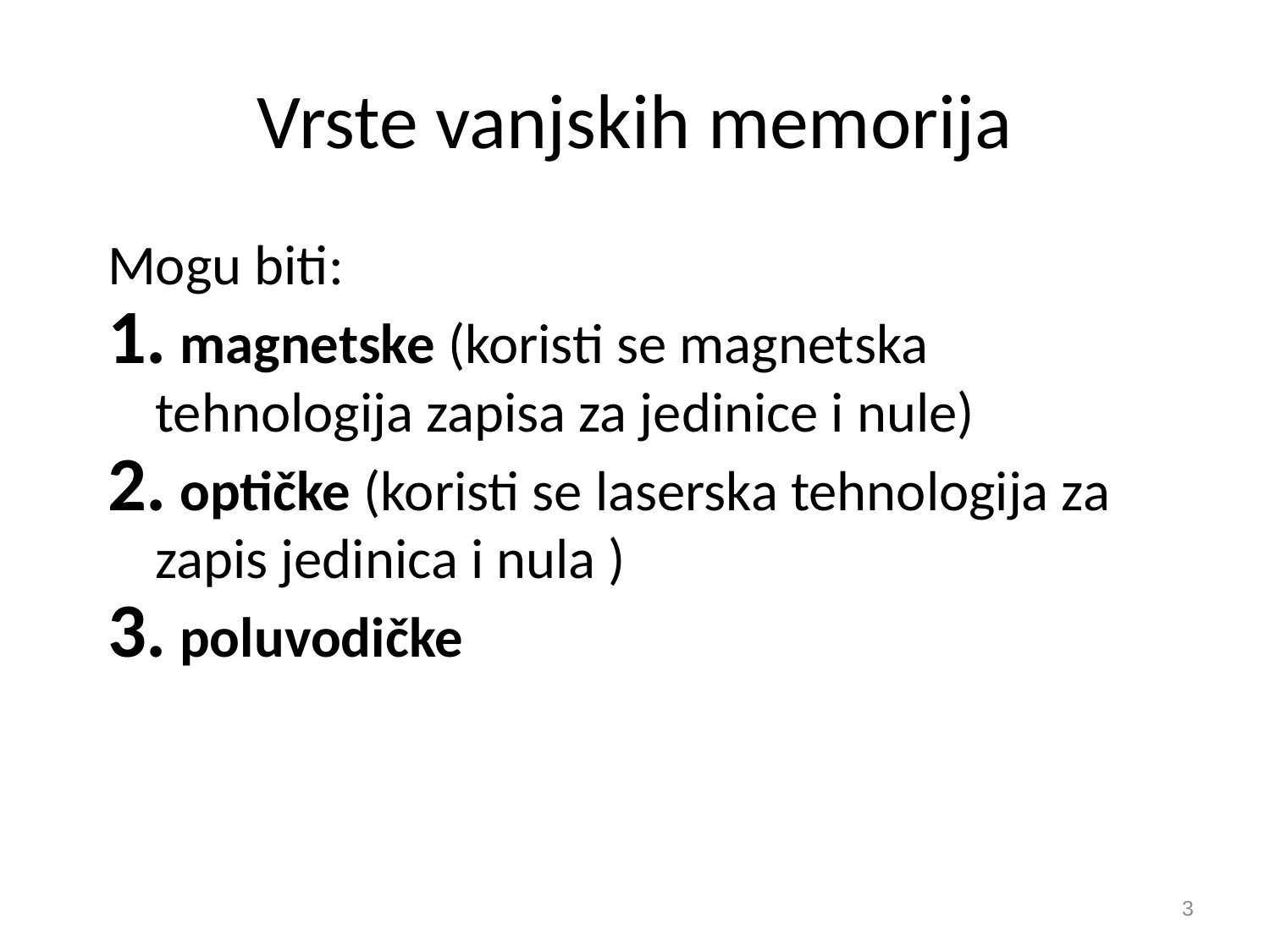

# Vrste vanjskih memorija
Mogu biti:
 magnetske (koristi se magnetska tehnologija zapisa za jedinice i nule)
 optičke (koristi se laserska tehnologija za zapis jedinica i nula )
 poluvodičke
3